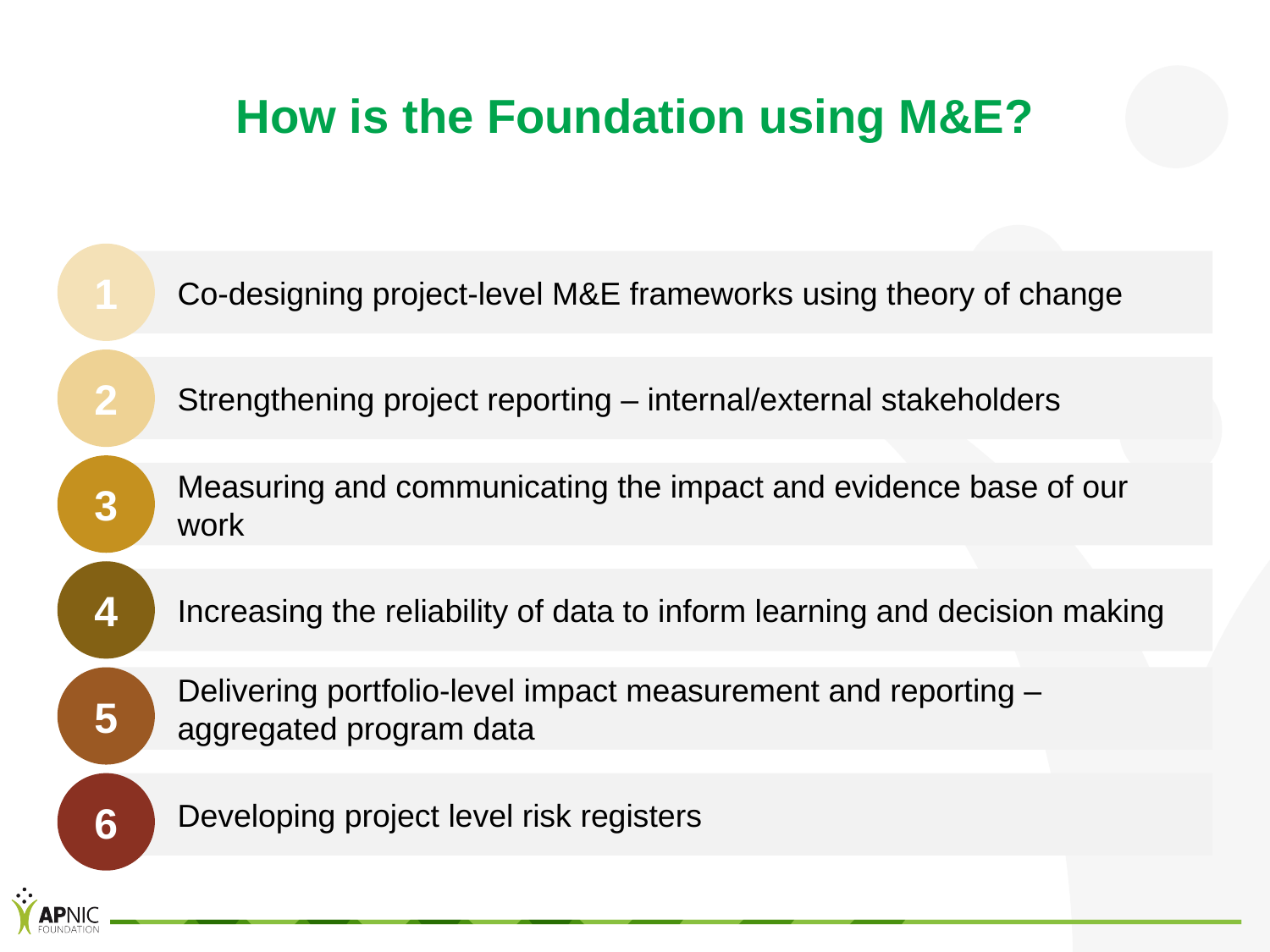

# How is the Foundation using M&E?
1
Co-designing project-level M&E frameworks using theory of change
2

Strengthening project reporting – internal/external stakeholders

3

Measuring and communicating the impact and evidence base of our work

4
Increasing the reliability of data to inform learning and decision making
5
Delivering portfolio-level impact measurement and reporting – aggregated program data
6

Developing project level risk registers